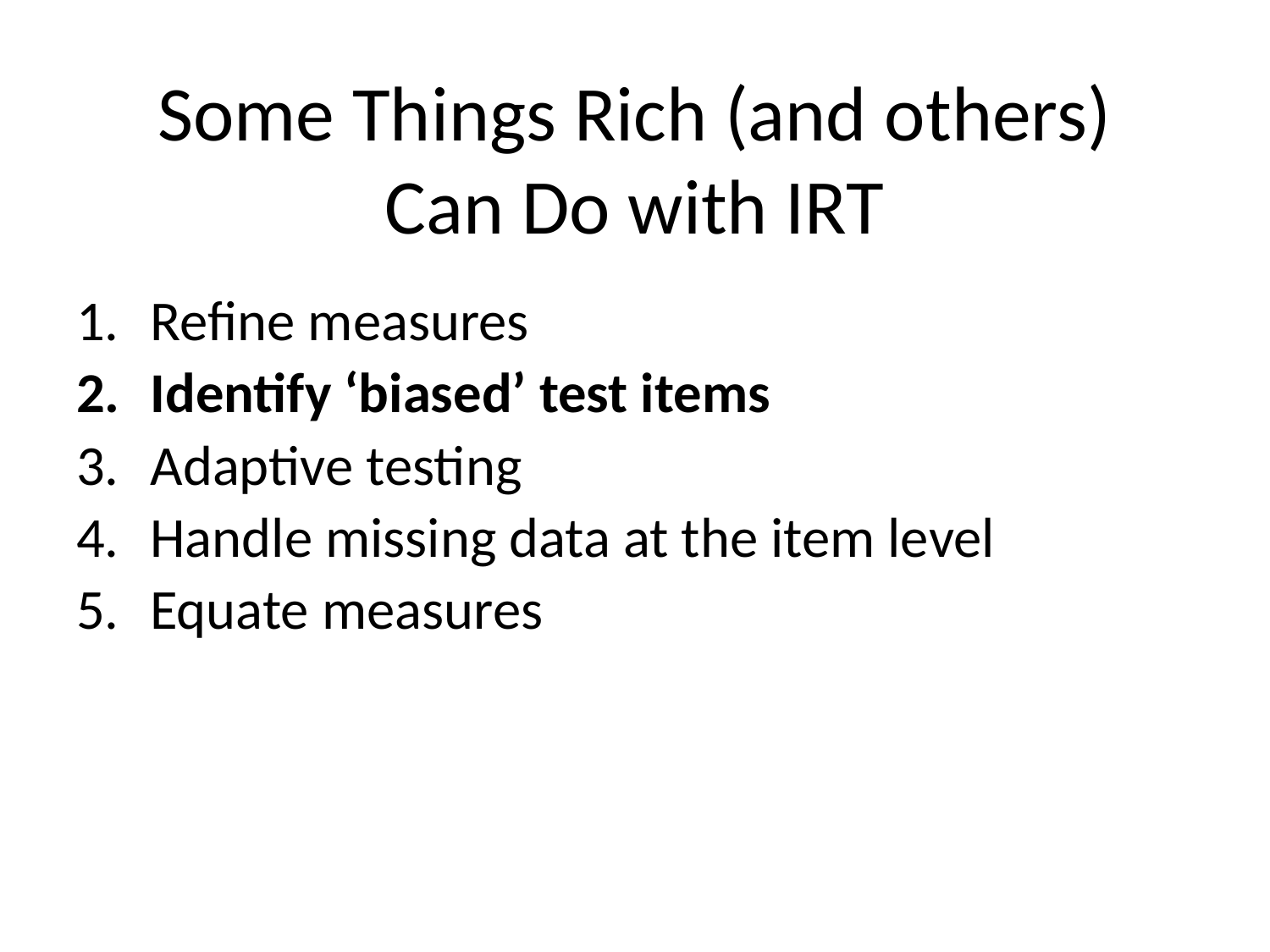

# Some Things Rich (and others) Can Do with IRT
Refine measures
Identify ‘biased’ test items
Adaptive testing
Handle missing data at the item level
Equate measures